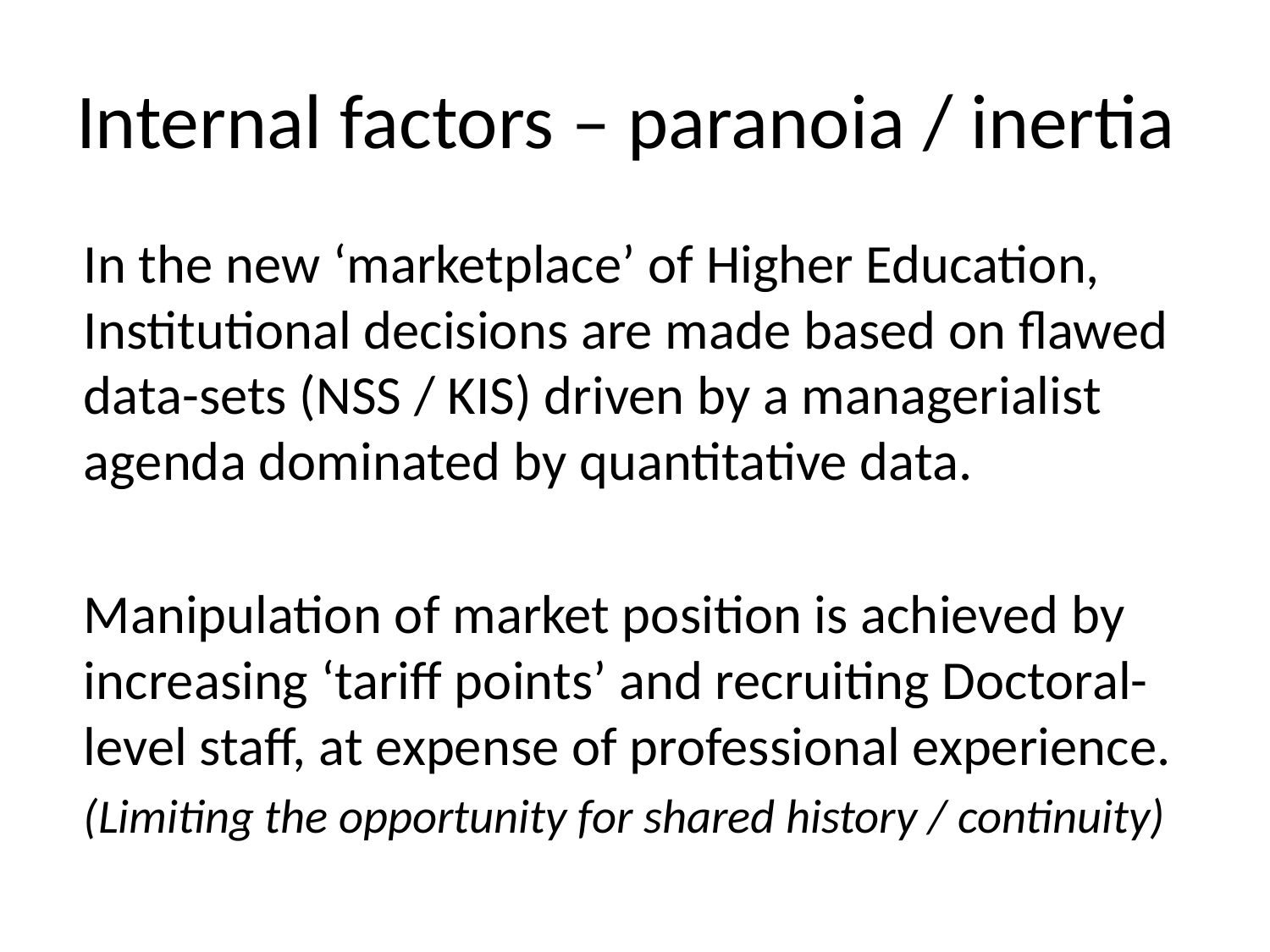

# Internal factors – paranoia / inertia
	In the new ‘marketplace’ of Higher Education, Institutional decisions are made based on flawed data-sets (NSS / KIS) driven by a managerialist agenda dominated by quantitative data.

	Manipulation of market position is achieved by increasing ‘tariff points’ and recruiting Doctoral-level staff, at expense of professional experience.
	(Limiting the opportunity for shared history / continuity)